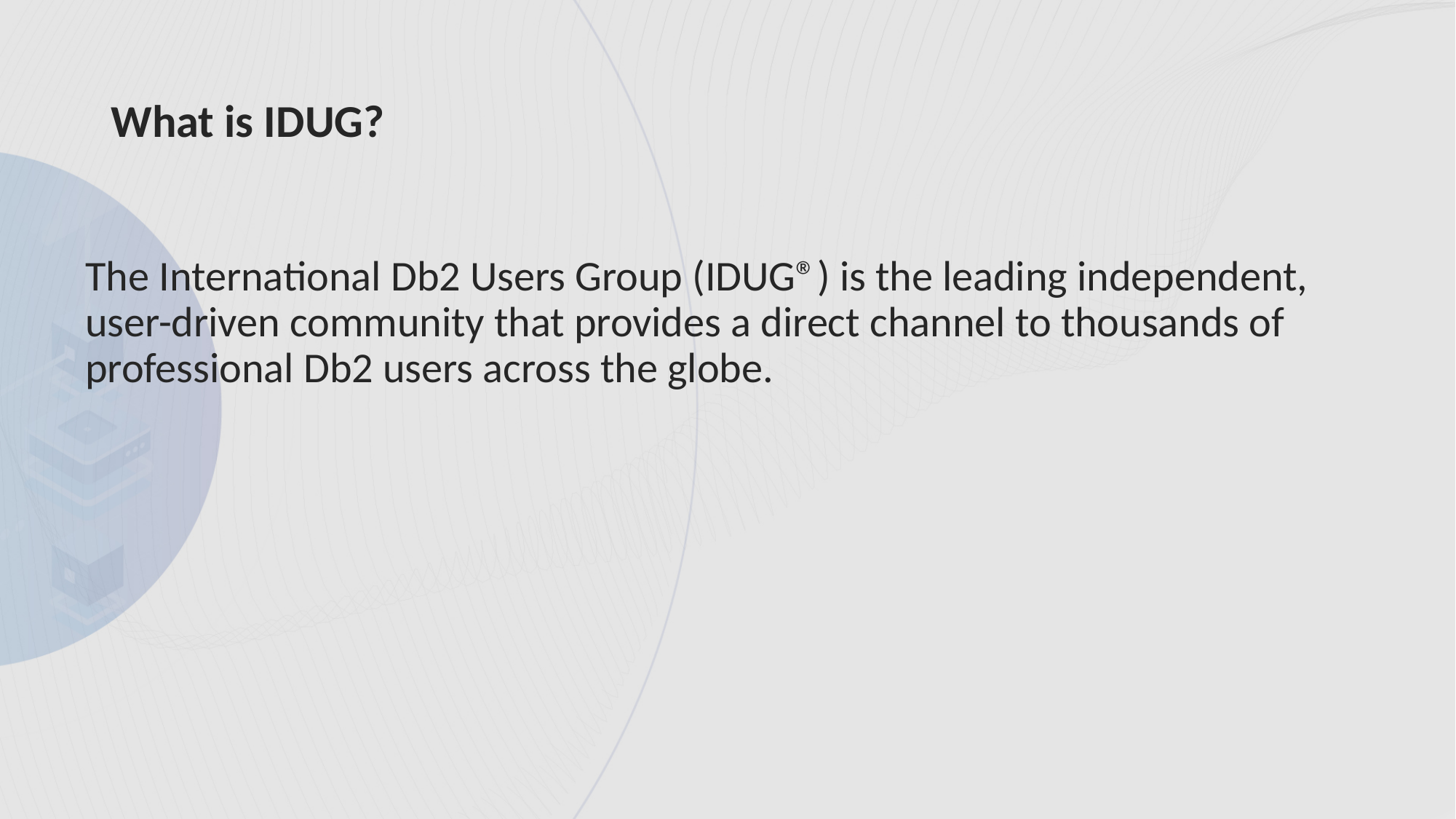

# What is IDUG?
The International Db2 Users Group (IDUG®) is the leading independent, user-driven community that provides a direct channel to thousands of professional Db2 users across the globe.